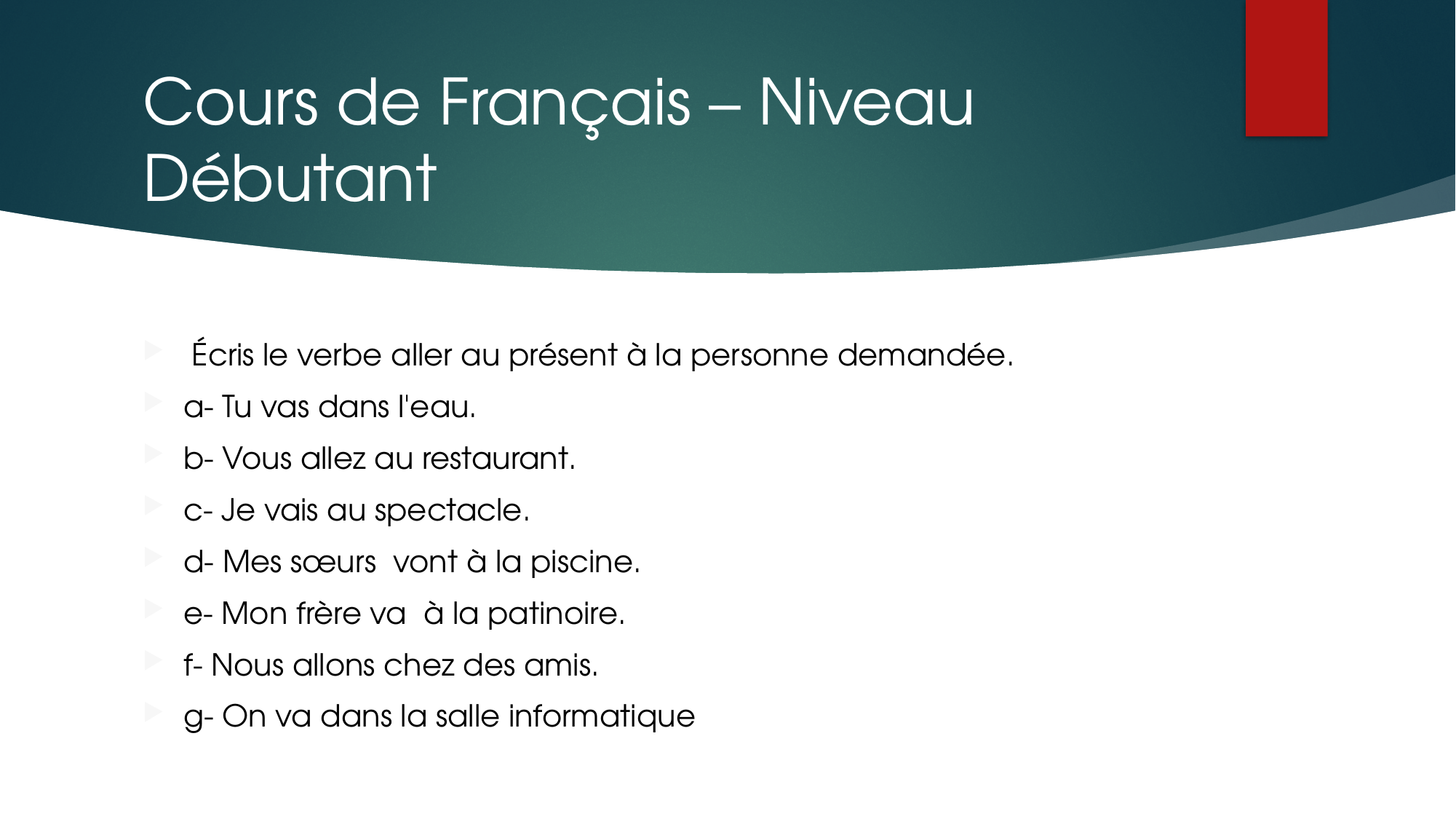

# Cours de Français – Niveau Débutant

 Écris le verbe aller au présent à la personne demandée.
a- Tu vas dans l'eau.
b- Vous allez au restaurant.
c- Je vais au spectacle.
d- Mes sœurs  vont à la piscine.
e- Mon frère va  à la patinoire.
f- Nous allons chez des amis.
g- On va dans la salle informatique
aula 25